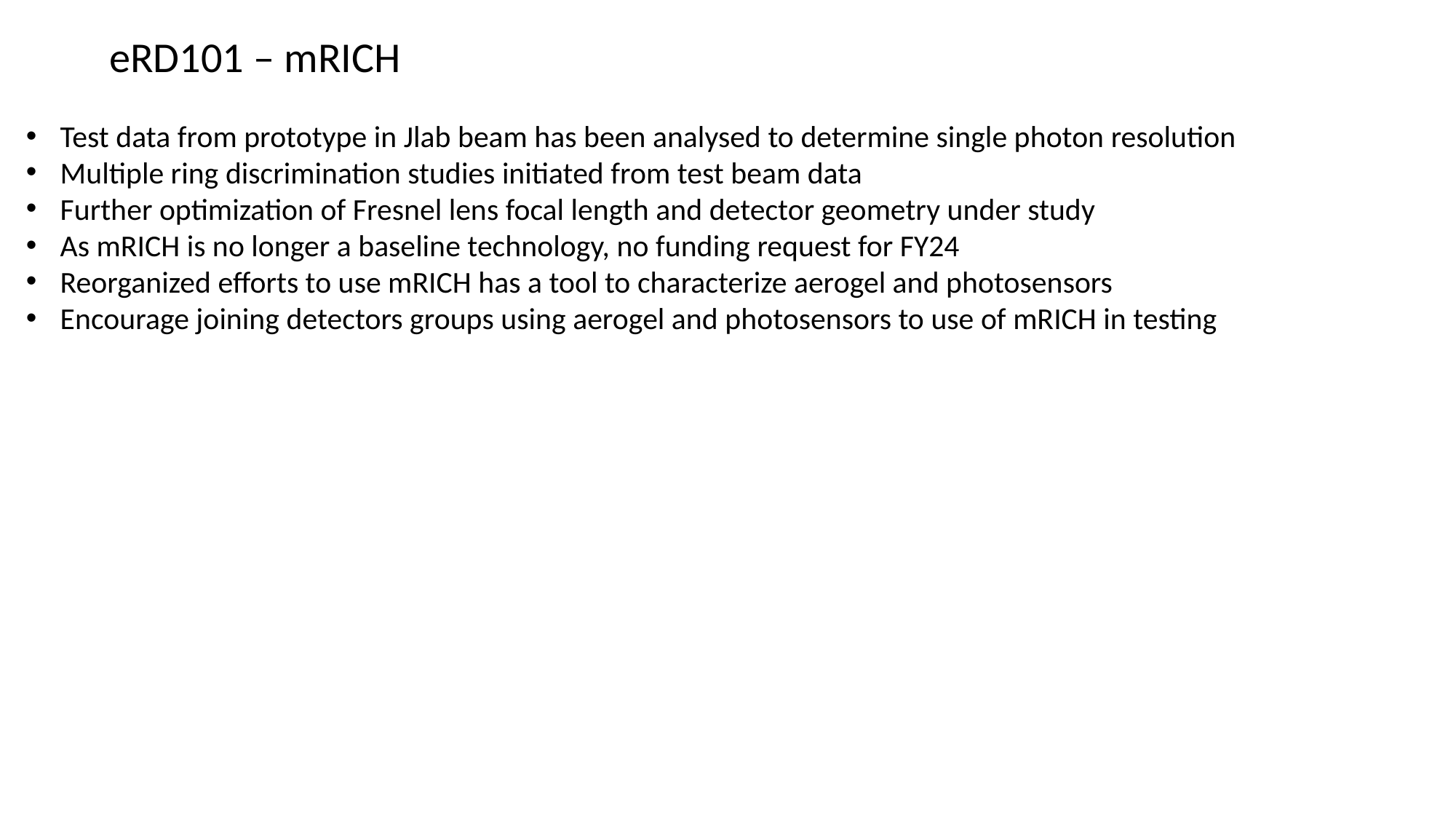

eRD101 – mRICH
Test data from prototype in Jlab beam has been analysed to determine single photon resolution
Multiple ring discrimination studies initiated from test beam data
Further optimization of Fresnel lens focal length and detector geometry under study
As mRICH is no longer a baseline technology, no funding request for FY24
Reorganized efforts to use mRICH has a tool to characterize aerogel and photosensors
Encourage joining detectors groups using aerogel and photosensors to use of mRICH in testing